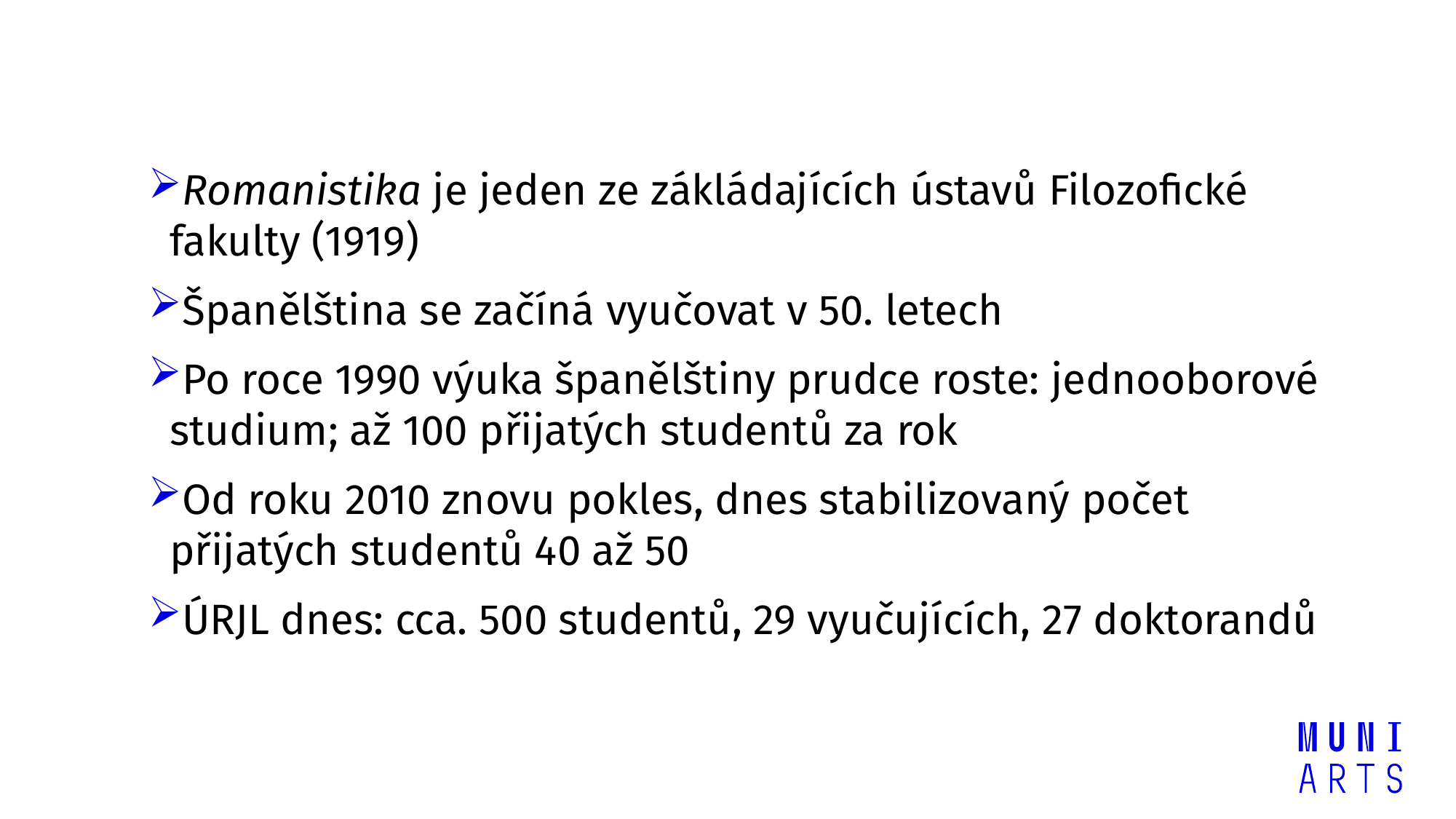

Romanistika je jeden ze zákládajících ústavů Filozofické fakulty (1919)
Španělština se začíná vyučovat v 50. letech
Po roce 1990 výuka španělštiny prudce roste: jednooborové studium; až 100 přijatých studentů za rok
Od roku 2010 znovu pokles, dnes stabilizovaný počet přijatých studentů 40 až 50
ÚRJL dnes: cca. 500 studentů, 29 vyučujících, 27 doktorandů